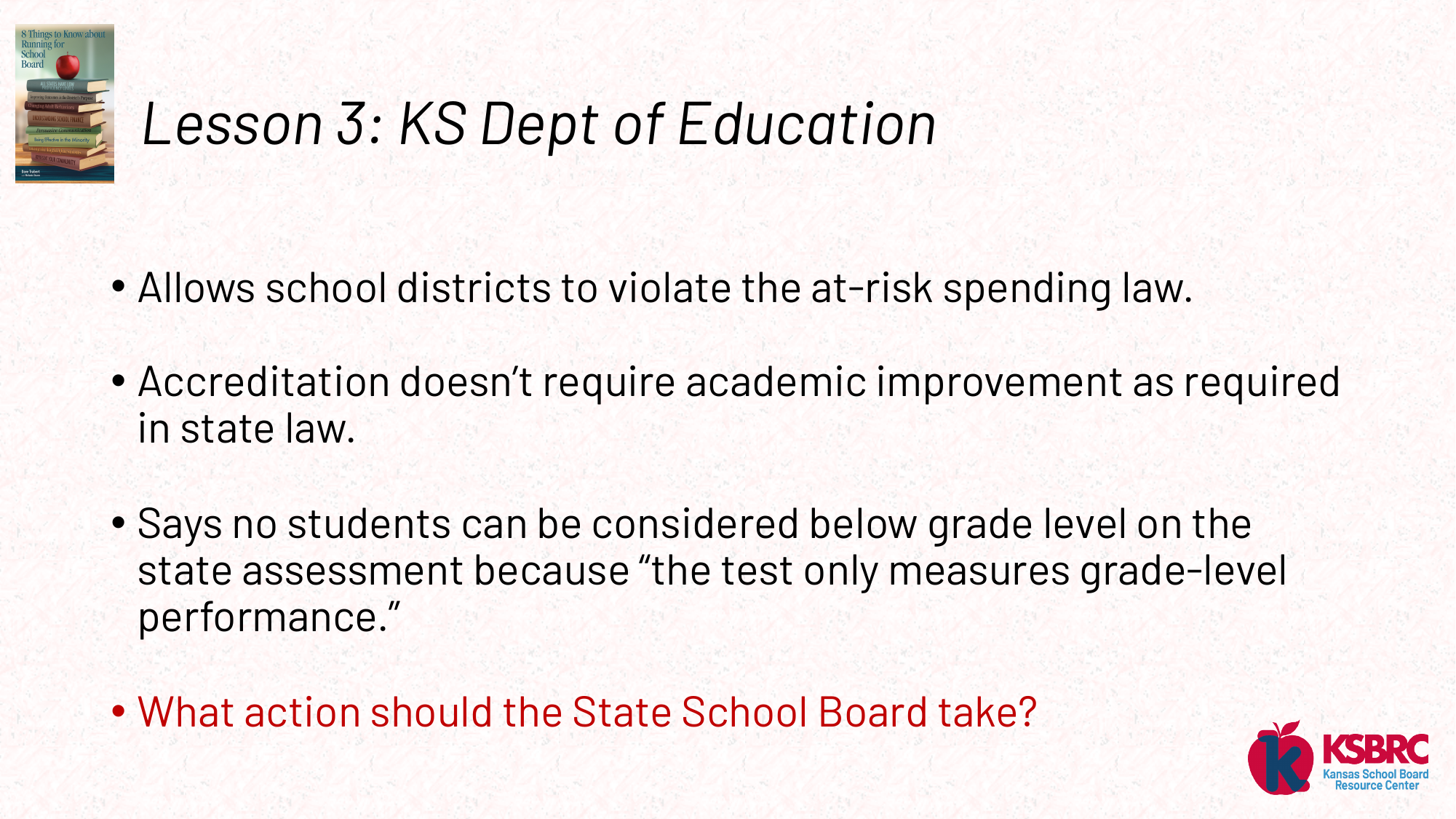

# Lesson 3: KS Dept of Education
Allows school districts to violate the at-risk spending law.

Accreditation doesn’t require academic improvement as required in state law.

Says no students can be considered below grade level on the state assessment because “the test only measures grade-level performance.”

What action should the State School Board take?